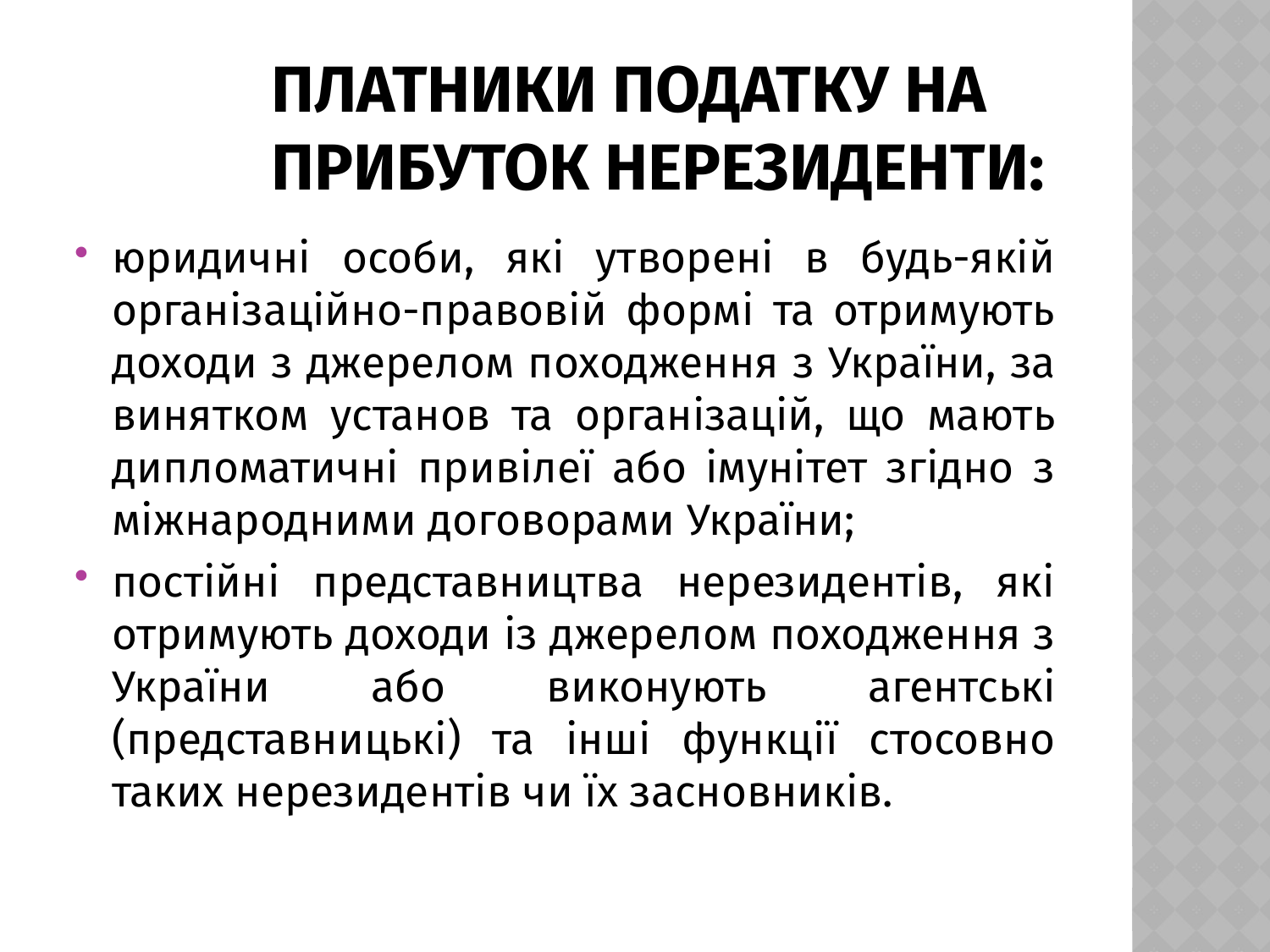

# ПЛАТНИКИ Податку на прибуток нерезиденти:
юридичні особи, які утворені в будь-якій організаційно-правовій формі та отримують доходи з джерелом походження з України, за винятком установ та організацій, що мають дипломатичні привілеї або імунітет згідно з міжнародними договорами України;
постійні представництва нерезидентів, які отримують доходи із джерелом походження з України або виконують агентські (представницькі) та інші функції стосовно таких нерезидентів чи їх засновників.